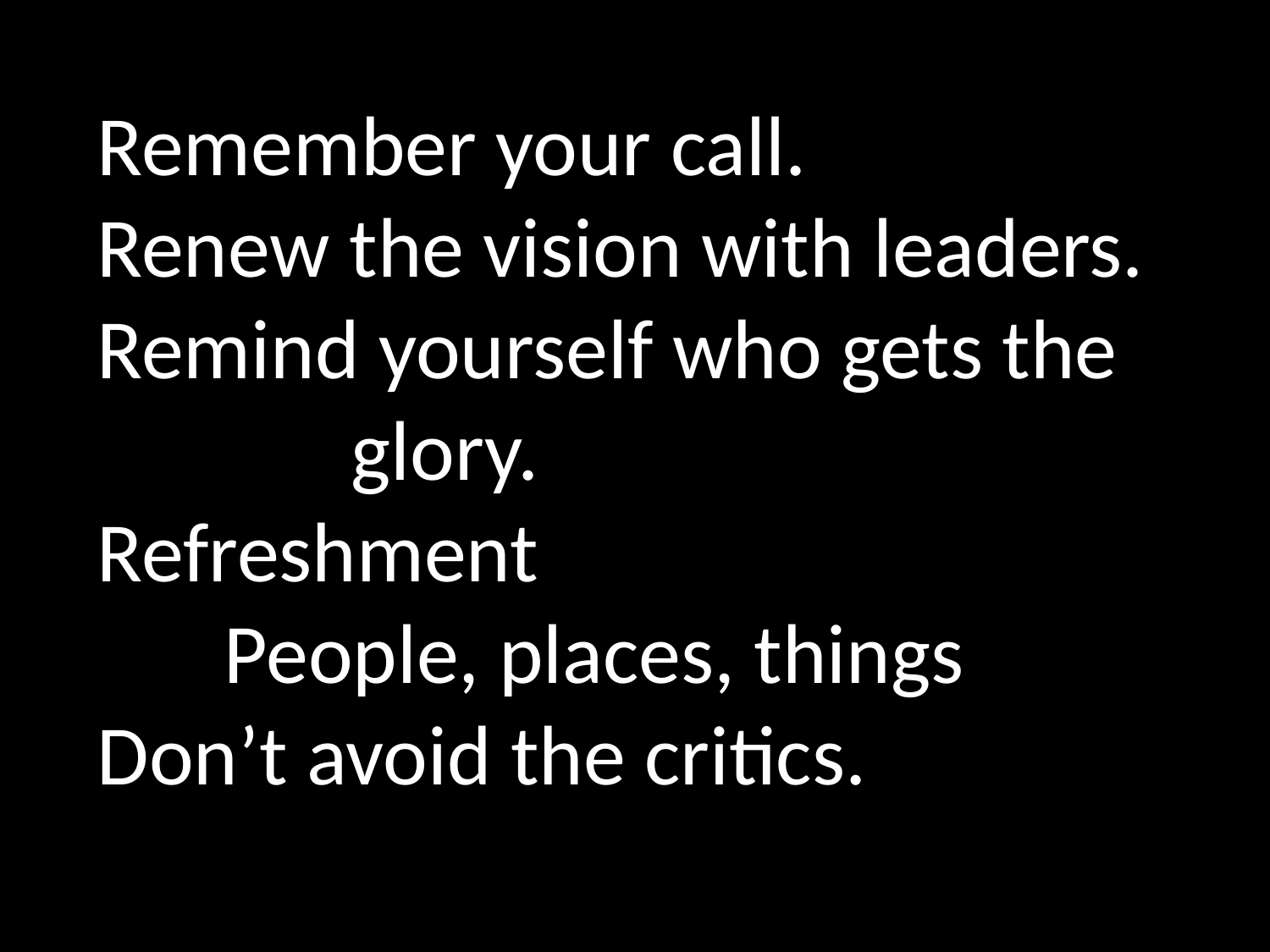

Remember your call.
Renew the vision with leaders.
Remind yourself who gets the 		glory.
Refreshment
	People, places, things
Don’t avoid the critics.